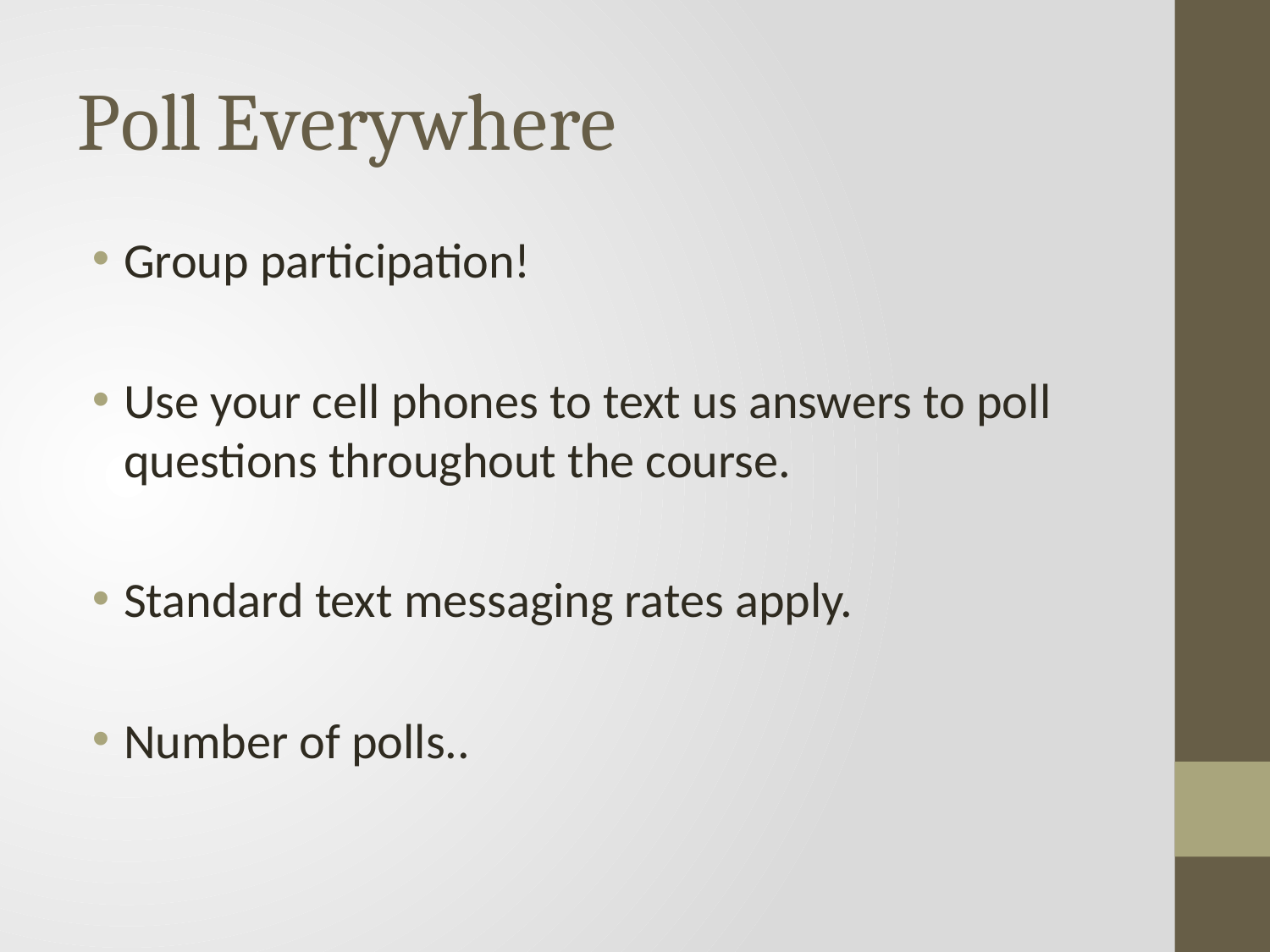

# Poll Everywhere
Group participation!

Use your cell phones to text us answers to poll questions throughout the course.

Standard text messaging rates apply.

Number of polls..